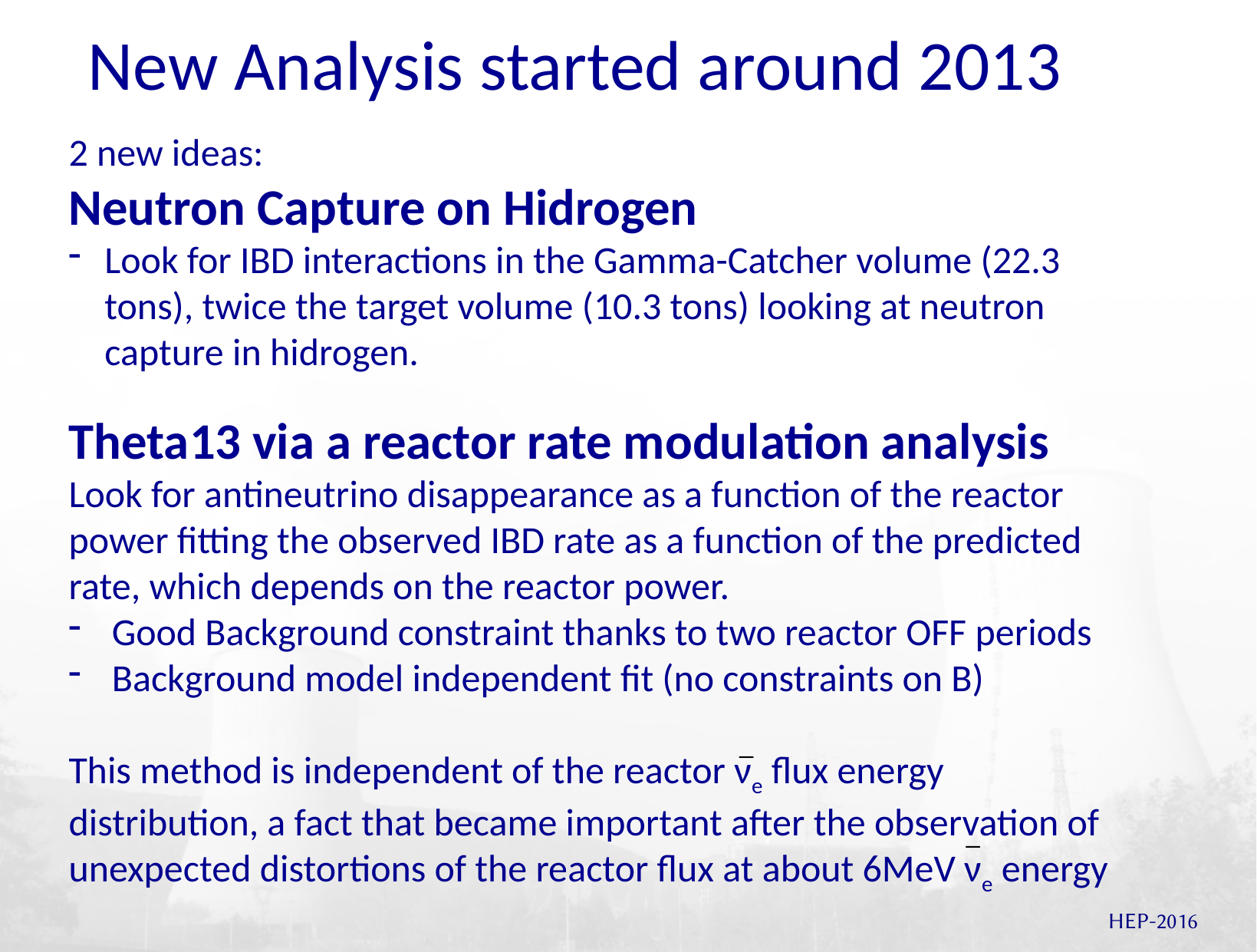

New Analysis started around 2013
2 new ideas:
Neutron Capture on Hidrogen
Look for IBD interactions in the Gamma-Catcher volume (22.3 tons), twice the target volume (10.3 tons) looking at neutron capture in hidrogen.

Theta13 via a reactor rate modulation analysis
Look for antineutrino disappearance as a function of the reactor power fitting the observed IBD rate as a function of the predicted rate, which depends on the reactor power.
Good Background constraint thanks to two reactor OFF periods
Background model independent fit (no constraints on B)

This method is independent of the reactor νe flux energy distribution, a fact that became important after the observation of unexpected distortions of the reactor flux at about 6MeV νe energy

_
_